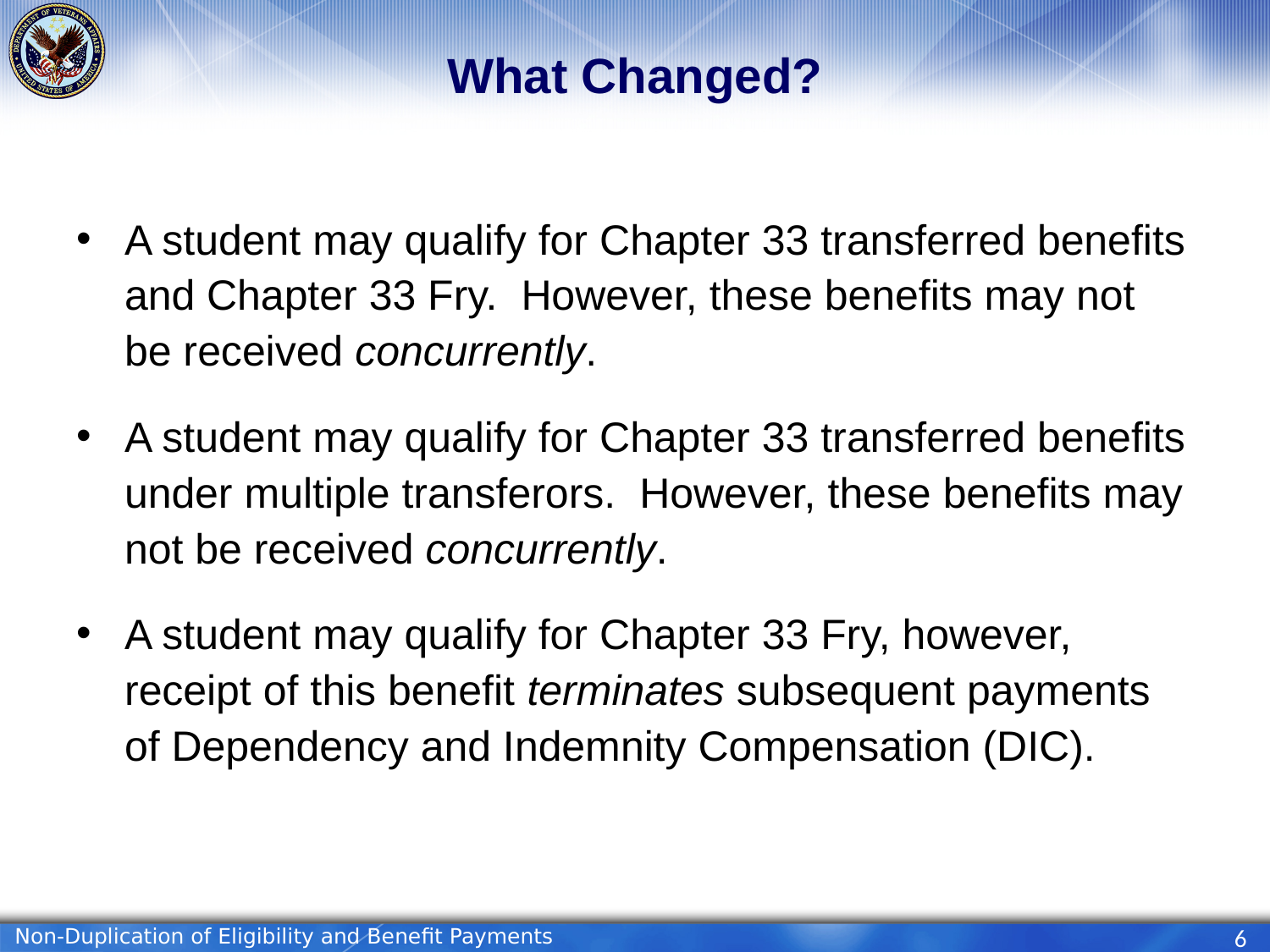

# What Changed?
A student may qualify for Chapter 33 transferred benefits and Chapter 33 Fry.  However, these benefits may not be received concurrently.

A student may qualify for Chapter 33 transferred benefits under multiple transferors.  However, these benefits may not be received concurrently.

A student may qualify for Chapter 33 Fry, however, receipt of this benefit terminates subsequent payments of Dependency and Indemnity Compensation (DIC).
Non-Duplication of Eligibility and Benefit Payments
6